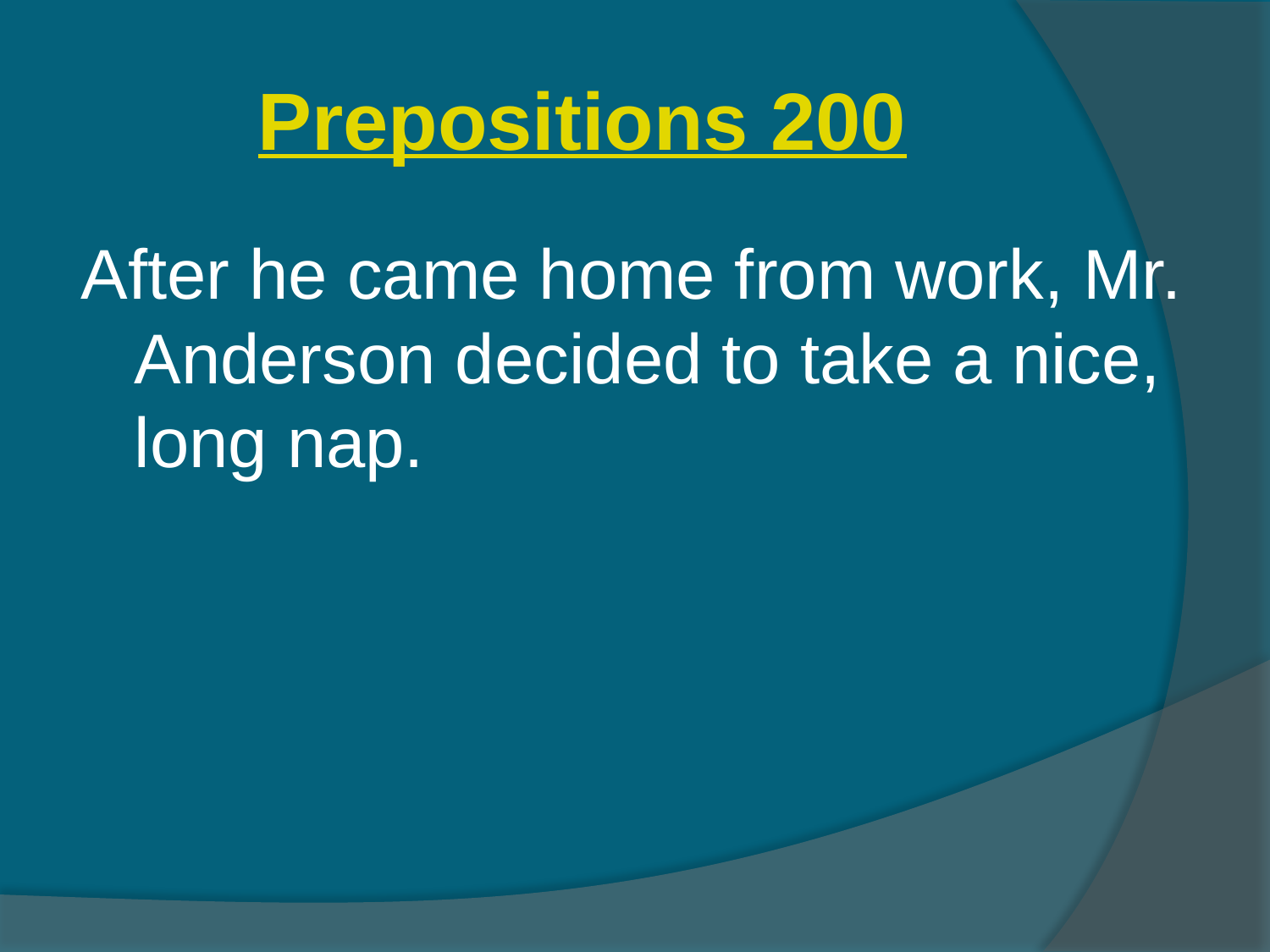

# Prepositions 200
After he came home from work, Mr. Anderson decided to take a nice, long nap.